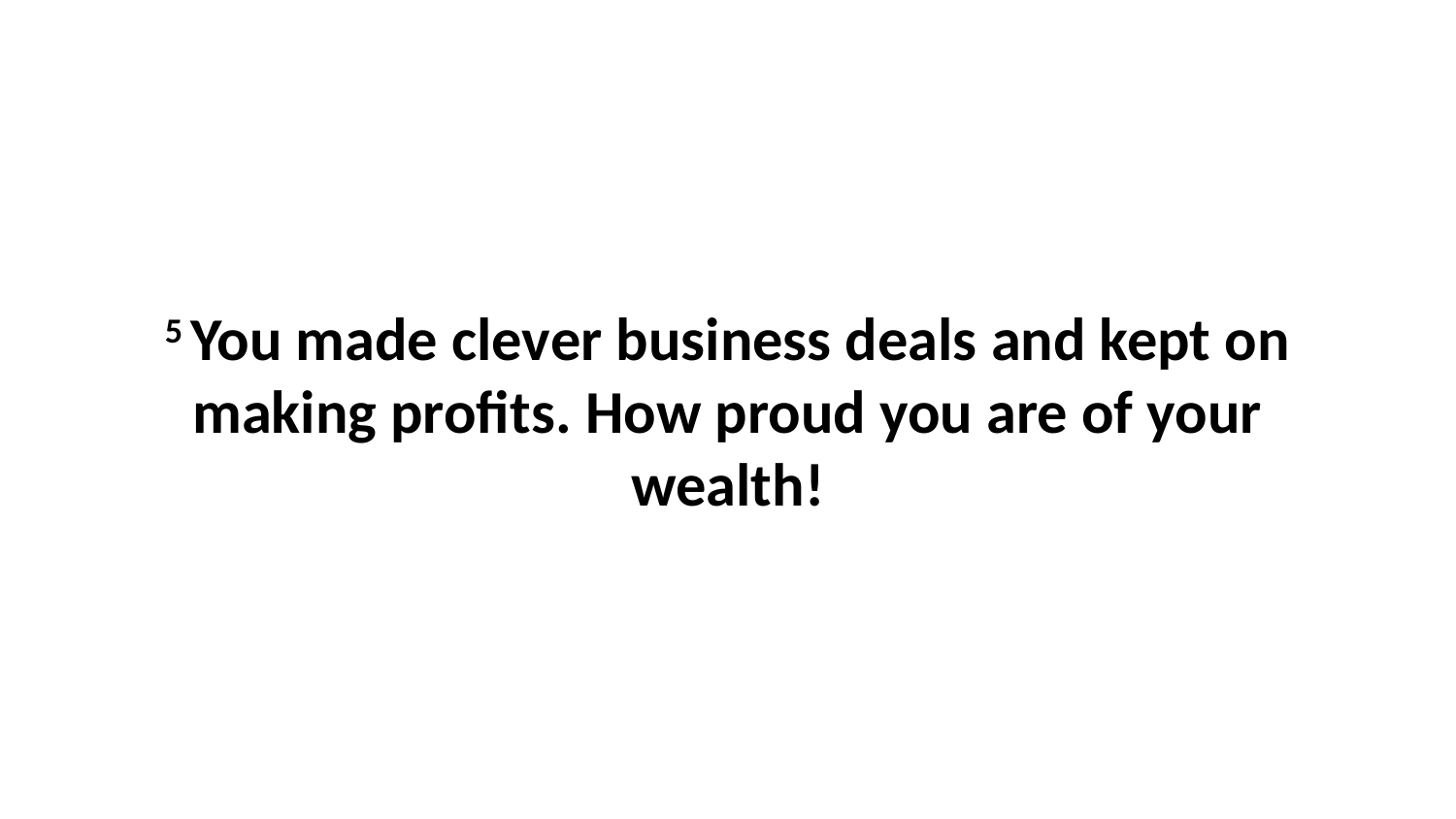

5 You made clever business deals and kept on making profits. How proud you are of your wealth!